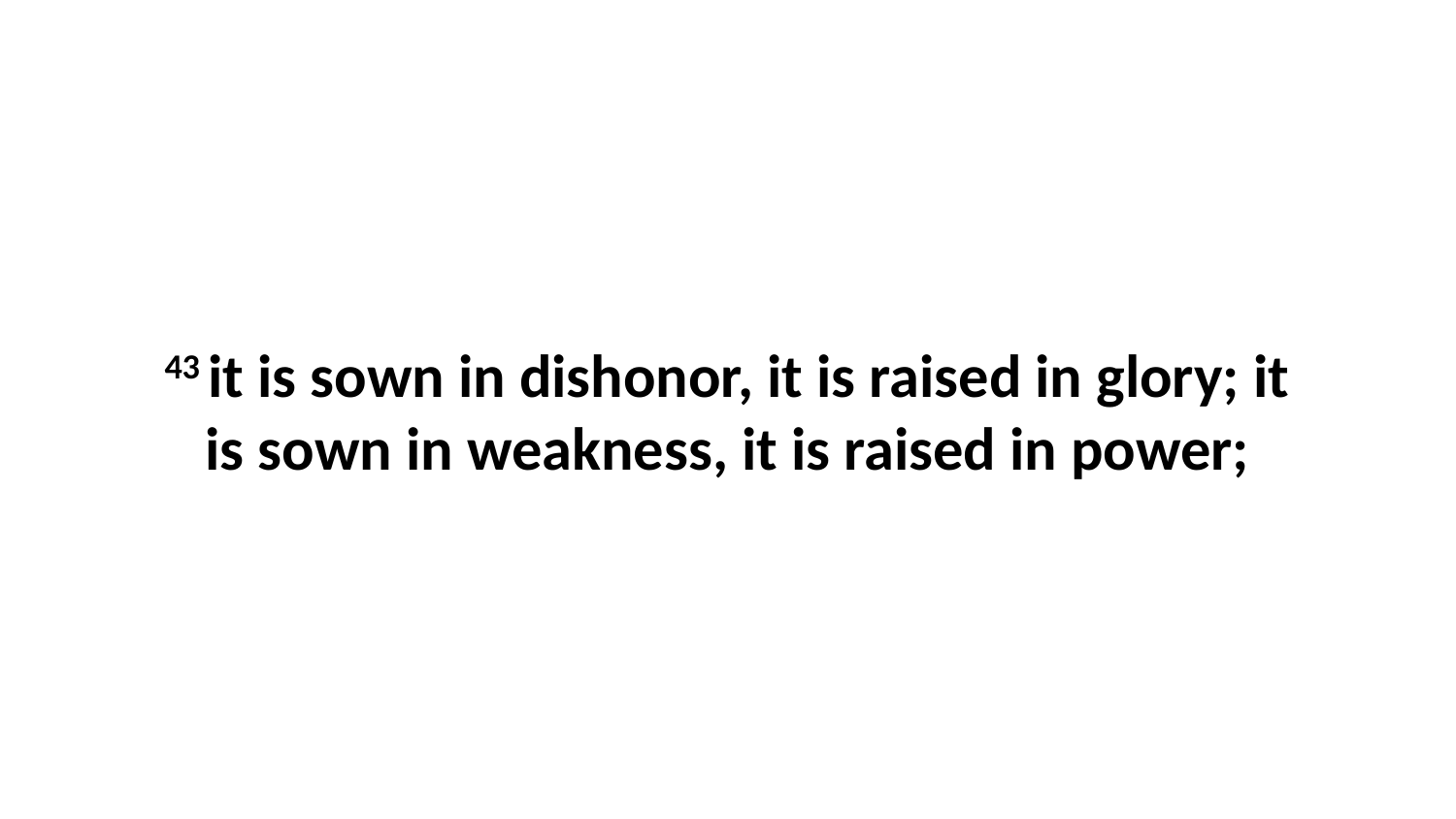

43 it is sown in dishonor, it is raised in glory; it is sown in weakness, it is raised in power;